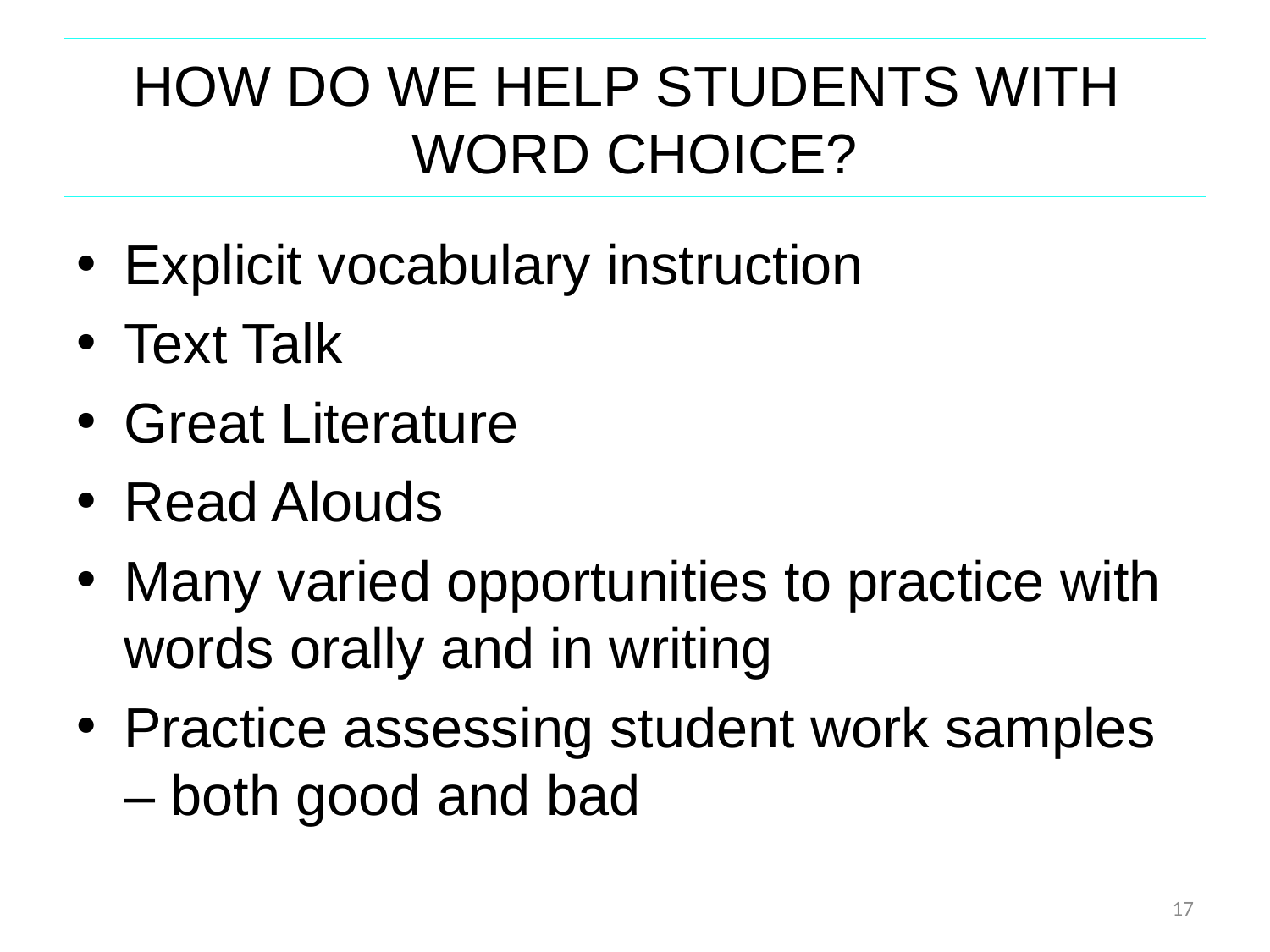

# HOW DO WE HELP STUDENTS WITH WORD CHOICE?
Explicit vocabulary instruction
Text Talk
Great Literature
Read Alouds
Many varied opportunities to practice with words orally and in writing
Practice assessing student work samples – both good and bad

17